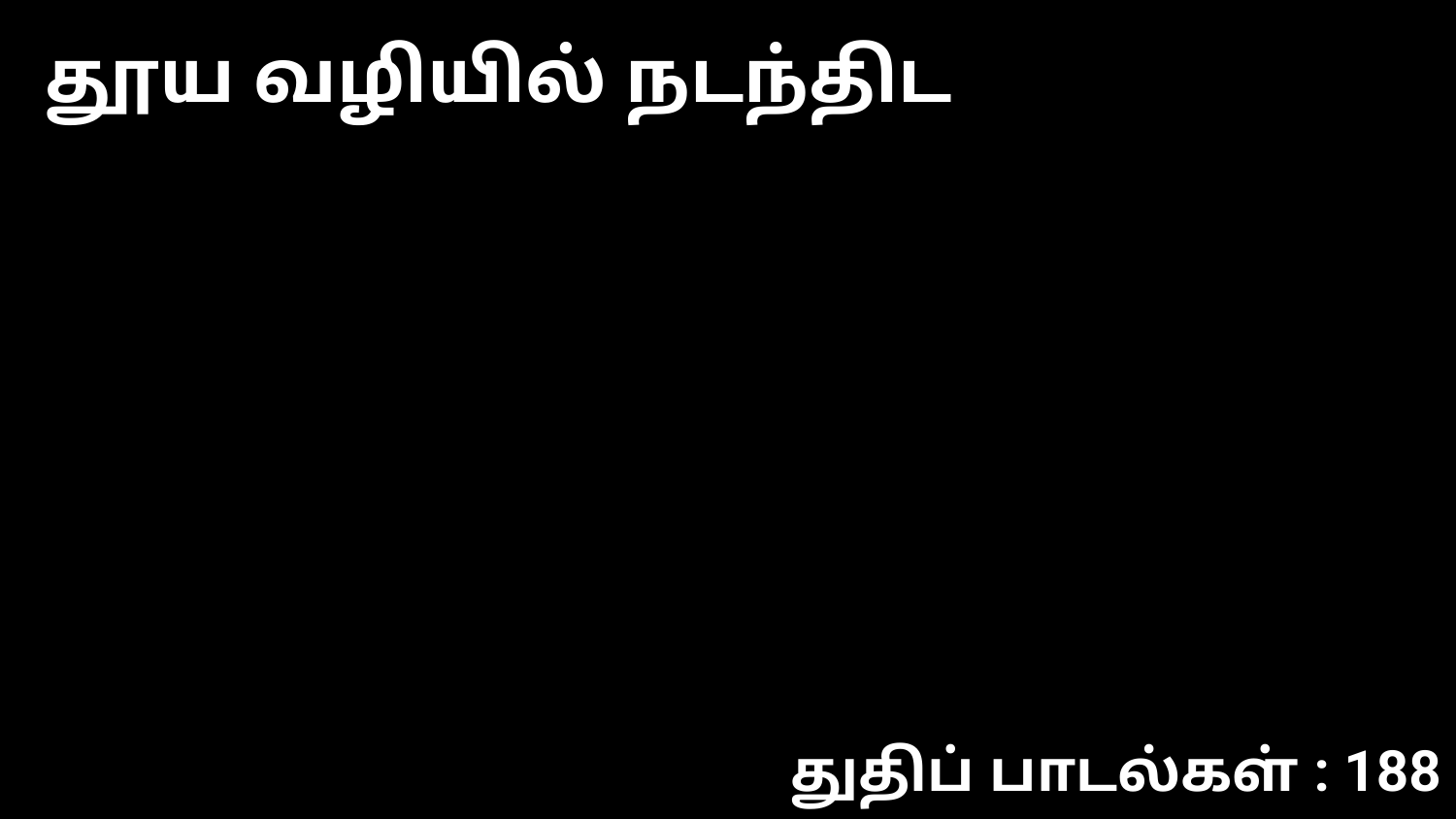

தூய வழியில் நடந்திட
துதிப் பாடல்கள் : 188